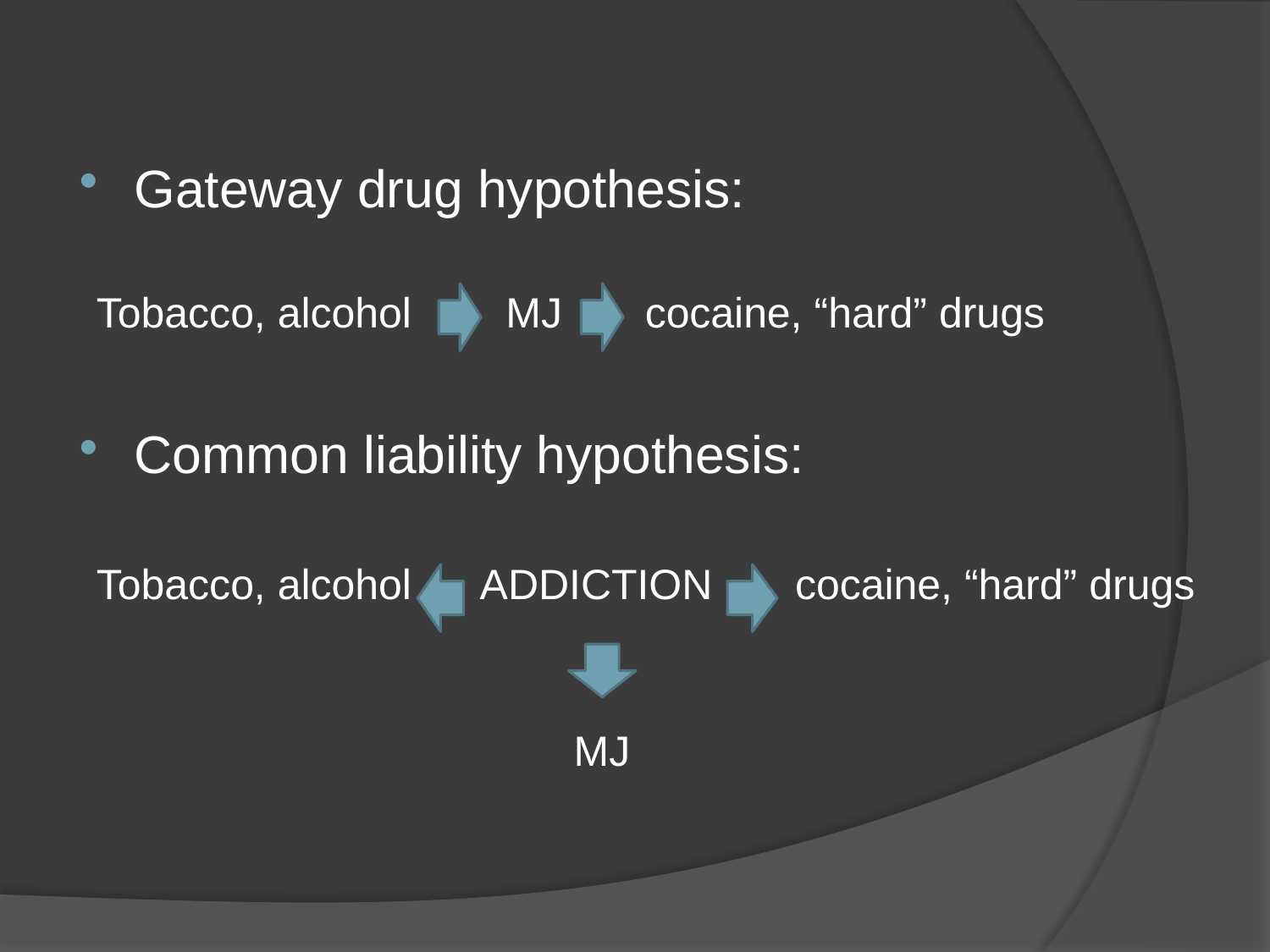

Gateway drug hypothesis:

Tobacco, alcohol        MJ       cocaine, “hard” drugs

Common liability hypothesis:

Tobacco, alcohol      ADDICTION       cocaine, “hard” drugs

MJ